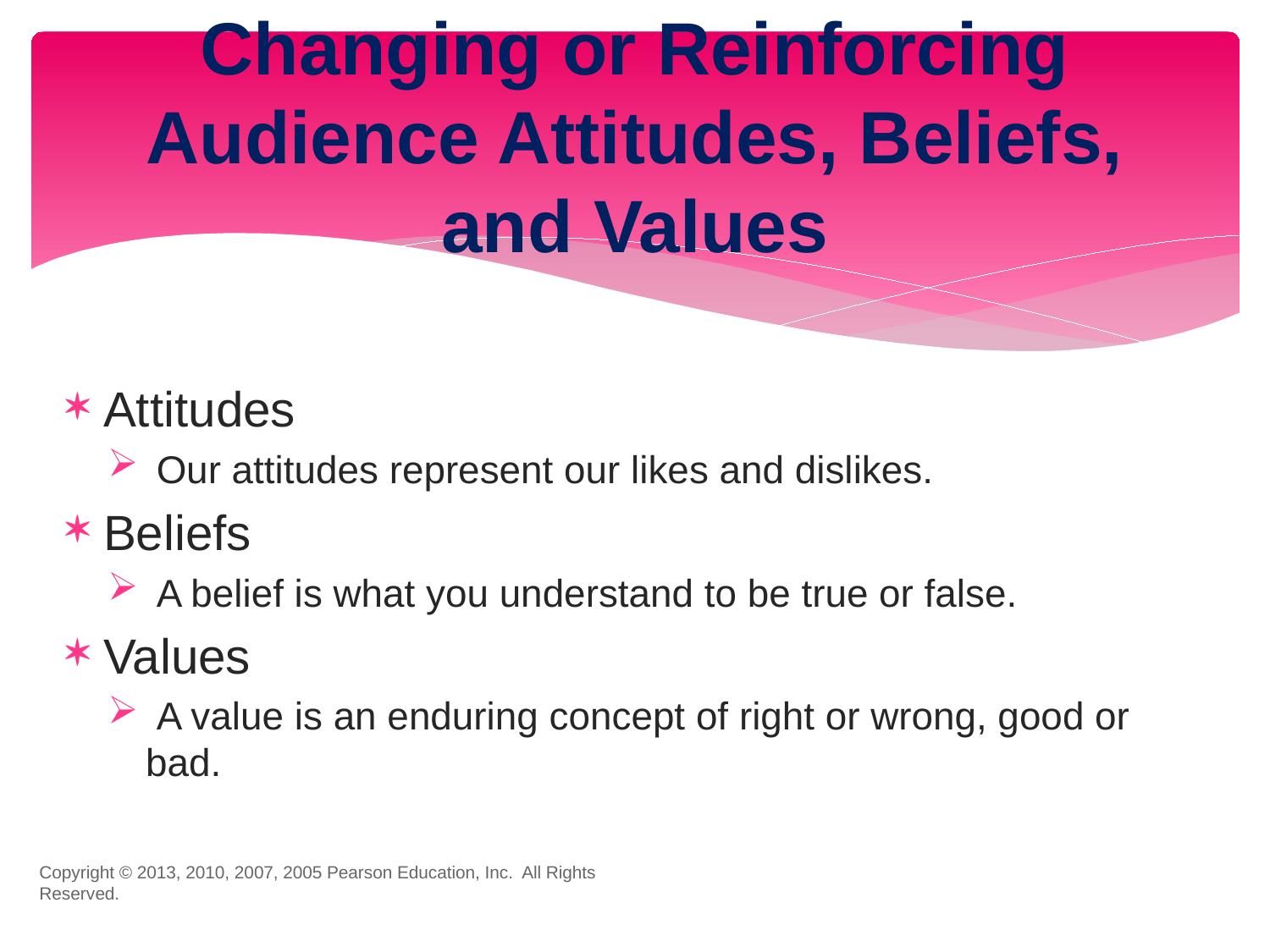

# Changing or Reinforcing Audience Attitudes, Beliefs, and Values
Attitudes
 Our attitudes represent our likes and dislikes.
Beliefs
 A belief is what you understand to be true or false.
Values
 A value is an enduring concept of right or wrong, good or bad.